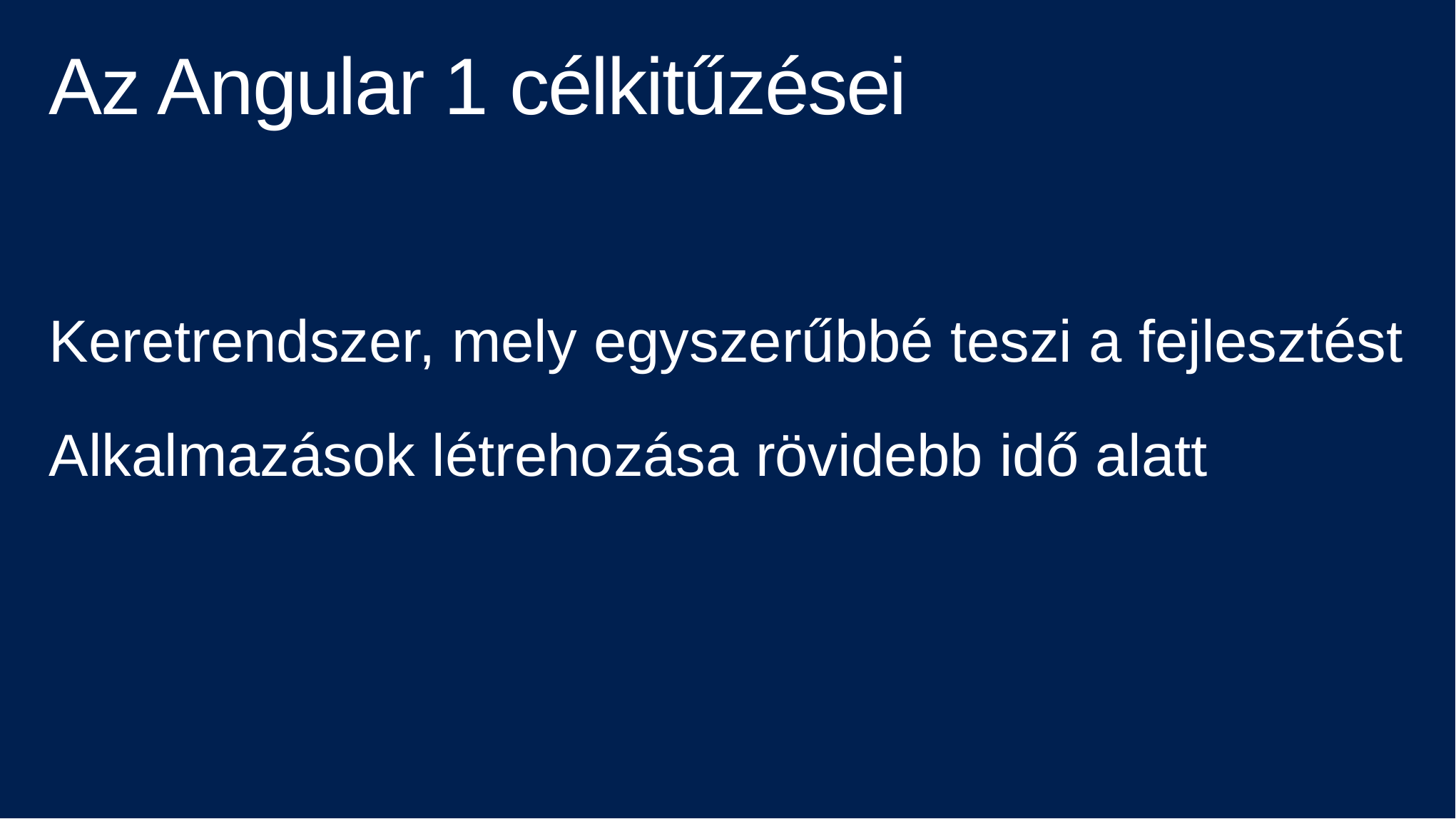

# Az Angular 1 célkitűzései

Keretrendszer, mely egyszerűbbé teszi a fejlesztést

Alkalmazások létrehozása rövidebb idő alatt